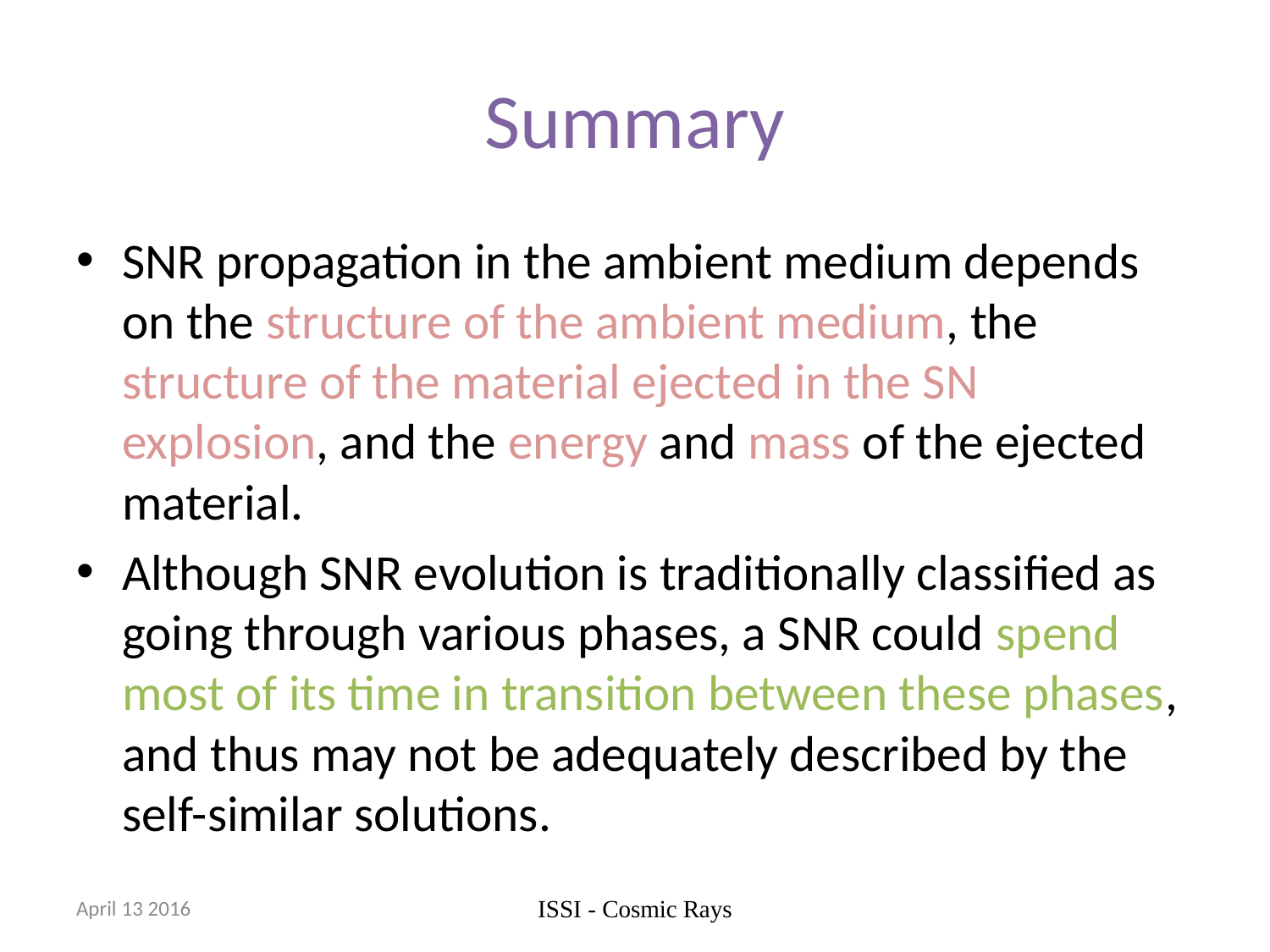

# Summary
SNR propagation in the ambient medium depends on the structure of the ambient medium, the structure of the material ejected in the SN explosion, and the energy and mass of the ejected material.
Although SNR evolution is traditionally classified as going through various phases, a SNR could spend most of its time in transition between these phases, and thus may not be adequately described by the self-similar solutions.
April 13 2016
ISSI - Cosmic Rays